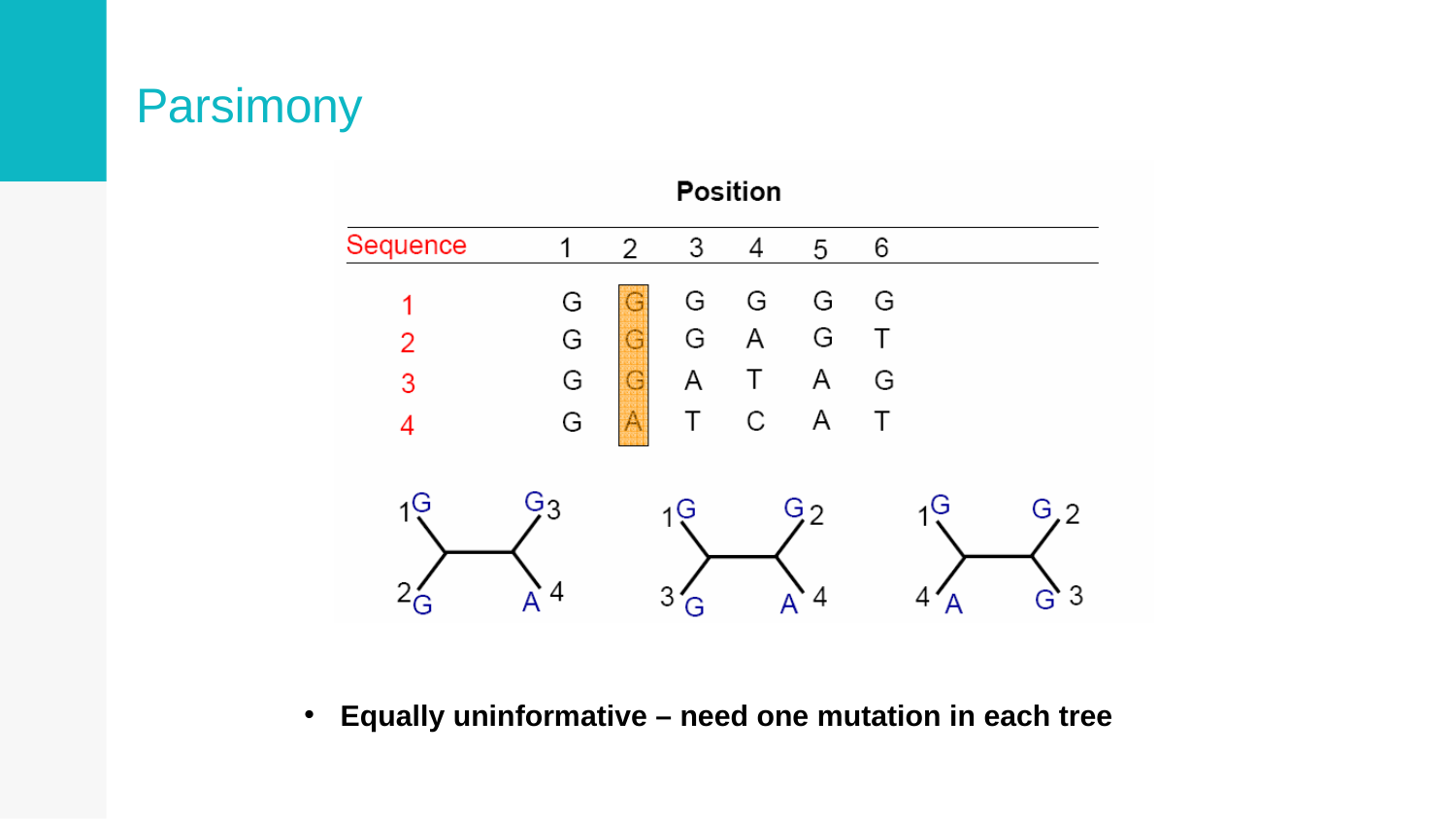

# Parsimony

Equally uninformative – need one mutation in each tree